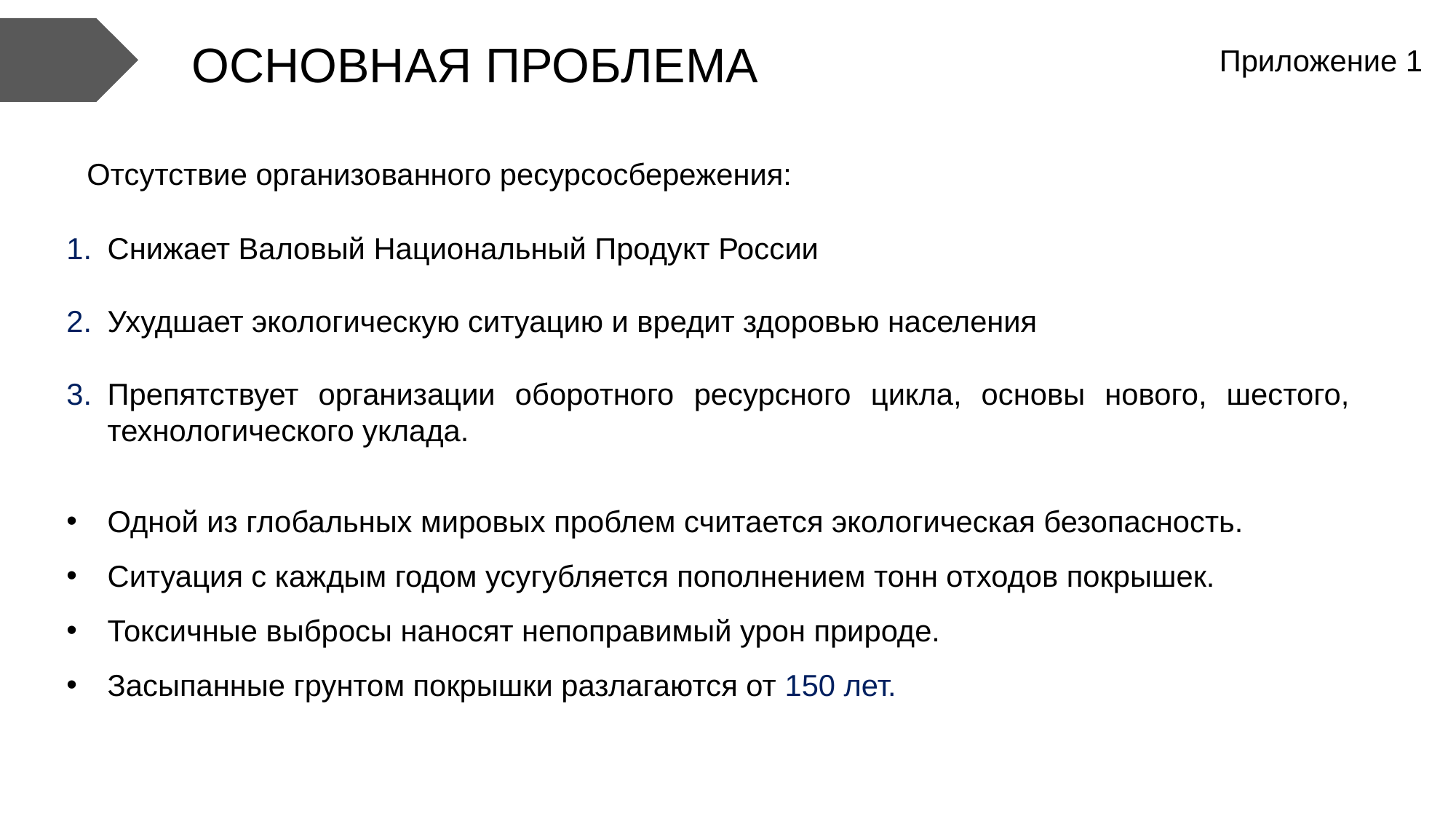

ОСНОВНАЯ ПРОБЛЕМА
Приложение 1
  Отсутствие организованного ресурсосбережения:

Снижает Валовый Национальный Продукт России

Ухудшает экологическую ситуацию и вредит здоровью населения

Препятствует организации оборотного ресурсного цикла, основы нового, шестого, технологического уклада.

Одной из глобальных мировых проблем считается экологическая безопасность.
Ситуация с каждым годом усугубляется пополнением тонн отходов покрышек.
Токсичные выбросы наносят непоправимый урон природе.
Засыпанные грунтом покрышки разлагаются от 150 лет.